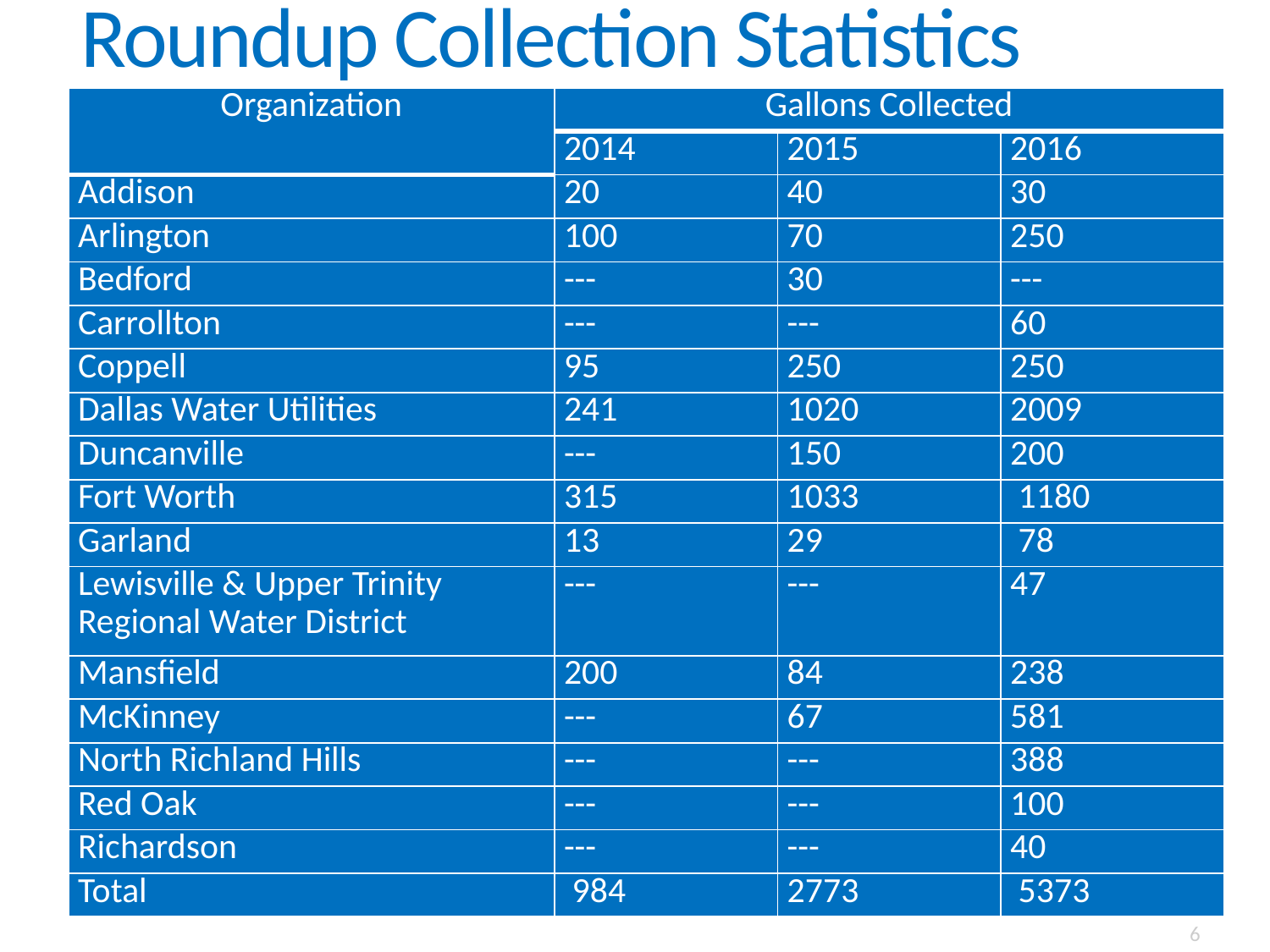

# Roundup Collection Statistics
| Organization | Gallons Collected |  |  |
| --- | --- | --- | --- |
|  | 2014 | 2015 | 2016 |
| Addison | 20 | 40 | 30 |
| Arlington | 100 | 70 | 250 |
| Bedford | --- | 30 | --- |
| Carrollton | --- | --- | 60 |
| Coppell | 95 | 250 | 250 |
| Dallas Water Utilities | 241 | 1020 | 2009 |
| Duncanville | --- | 150 | 200 |
| Fort Worth | 315 | 1033 | 1180 |
| Garland | 13 | 29 | 78 |
| Lewisville & Upper Trinity Regional Water District | --- | --- | 47 |
| Mansfield | 200 | 84 | 238 |
| McKinney | --- | 67 | 581 |
| North Richland Hills | --- | --- | 388 |
| Red Oak | --- | --- | 100 |
| Richardson | --- | --- | 40 |
| Total | 984 | 2773 | 5373 |

6